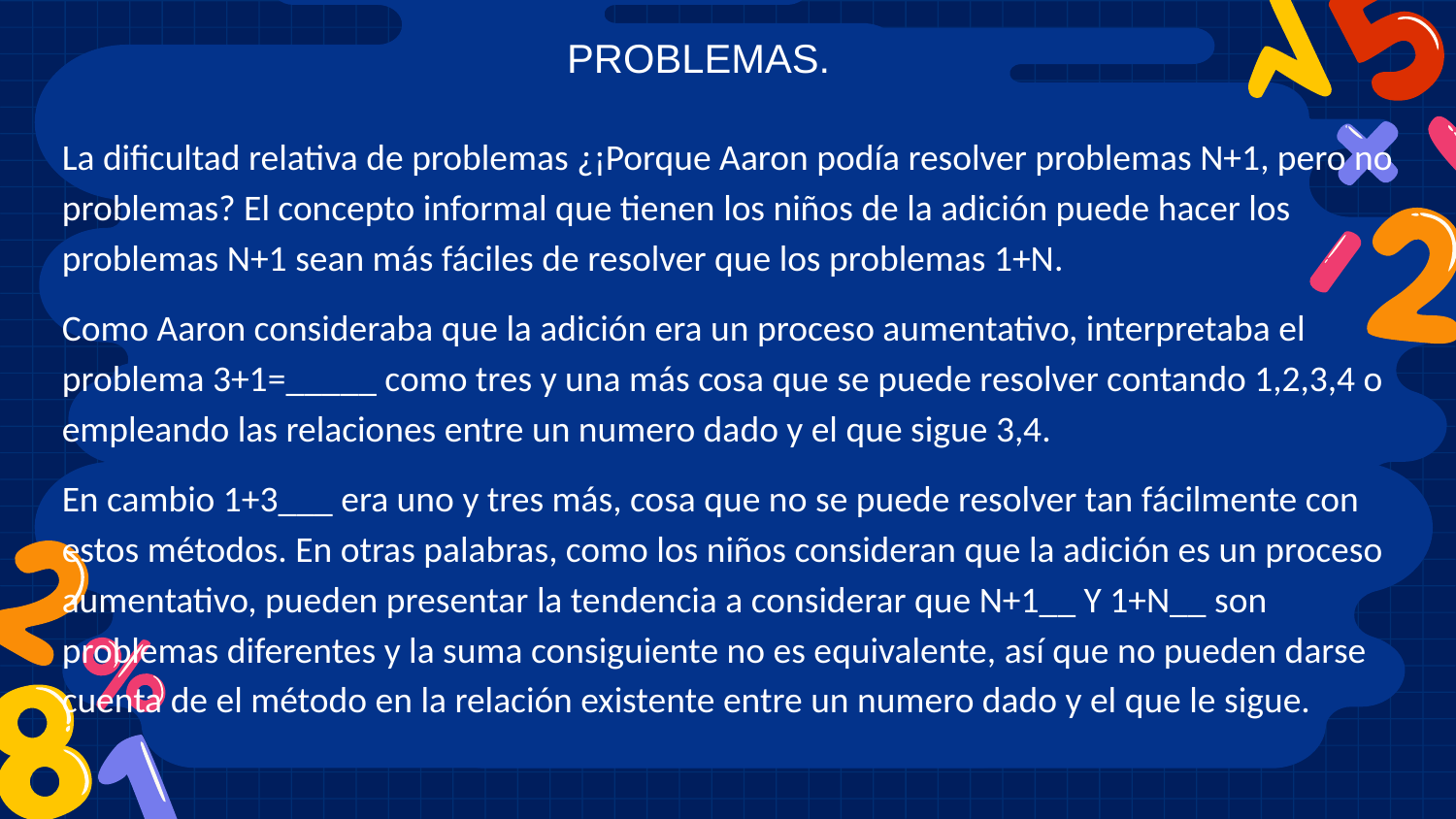

PROBLEMAS.
La dificultad relativa de problemas ¿¡Porque Aaron podía resolver problemas N+1, pero no problemas? El concepto informal que tienen los niños de la adición puede hacer los problemas N+1 sean más fáciles de resolver que los problemas 1+N.
Como Aaron consideraba que la adición era un proceso aumentativo, interpretaba el problema 3+1=_____ como tres y una más cosa que se puede resolver contando 1,2,3,4 o empleando las relaciones entre un numero dado y el que sigue 3,4.
En cambio 1+3___ era uno y tres más, cosa que no se puede resolver tan fácilmente con estos métodos. En otras palabras, como los niños consideran que la adición es un proceso aumentativo, pueden presentar la tendencia a considerar que N+1__ Y 1+N__ son problemas diferentes y la suma consiguiente no es equivalente, así que no pueden darse cuenta de el método en la relación existente entre un numero dado y el que le sigue.